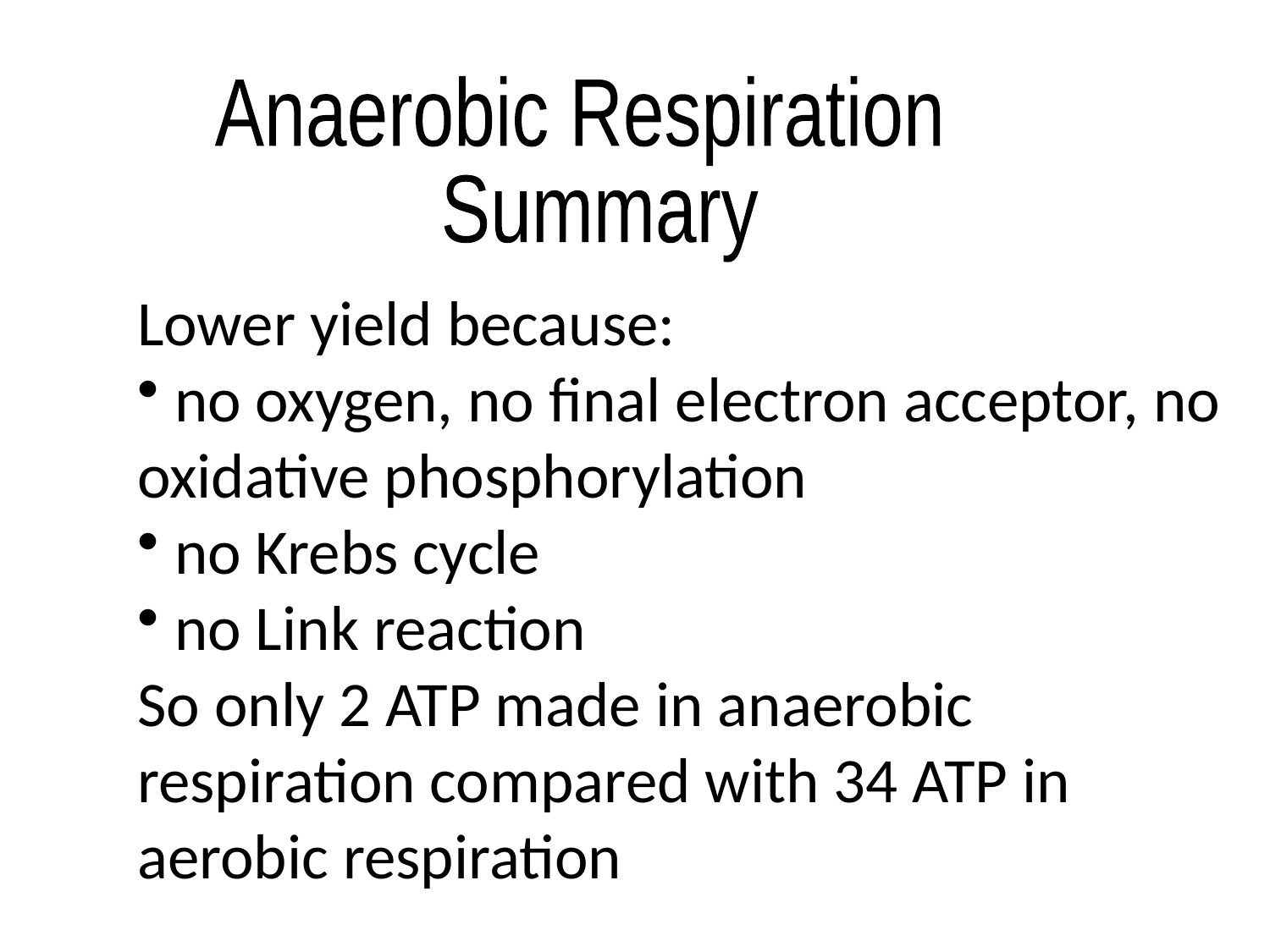

Anaerobic Respiration
 Summary
Lower yield because:
 no oxygen, no final electron acceptor, no
oxidative phosphorylation
 no Krebs cycle
 no Link reaction
So only 2 ATP made in anaerobic respiration compared with 34 ATP in aerobic respiration